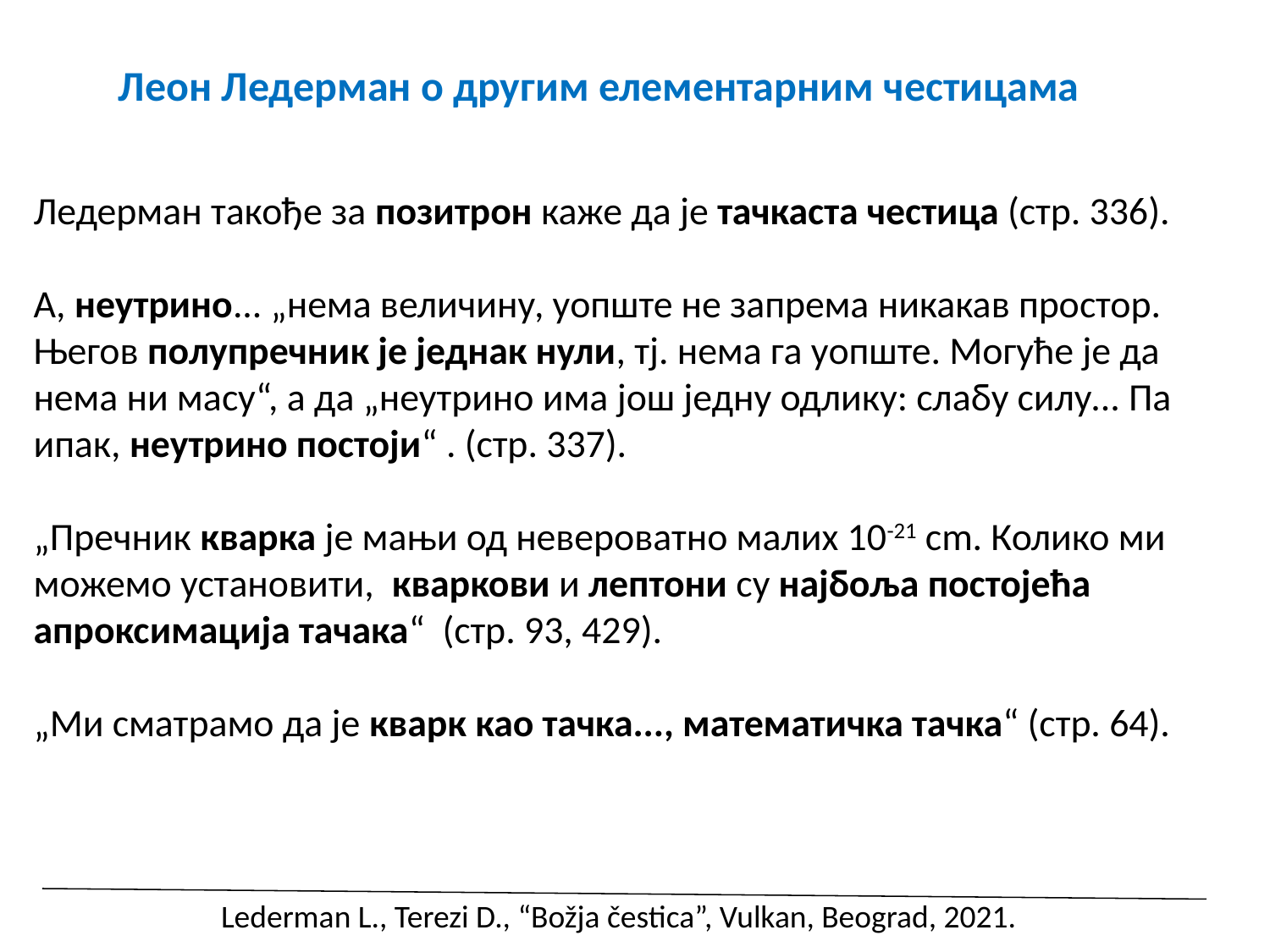

Леон Ледерман о другим елементарним честицама
Ледерман такође за позитрон каже да је тачкаста честица (стр. 336).

А, неутрино... „нема величину, уопште не запрема никакав простор. Његов полупречник је једнак нули, тј. нема га уопште. Могуће је да нема ни масу“, а да „неутрино има још једну одлику: слабу силу... Па ипак, неутрино постоји“ . (стр. 337).

„Пречник кварка је мањи од невероватно малих 10-21 cm. Колико ми можемо установити,  кваркови и лептони су најбоља постојећа апроксимација тачака“  (стр. 93, 429).

„Ми сматрамо да је кварк као тачка..., математичка тачка“ (стр. 64).

Lederman L., Terezi D., “Božja čestica”, Vulkan, Beograd, 2021.